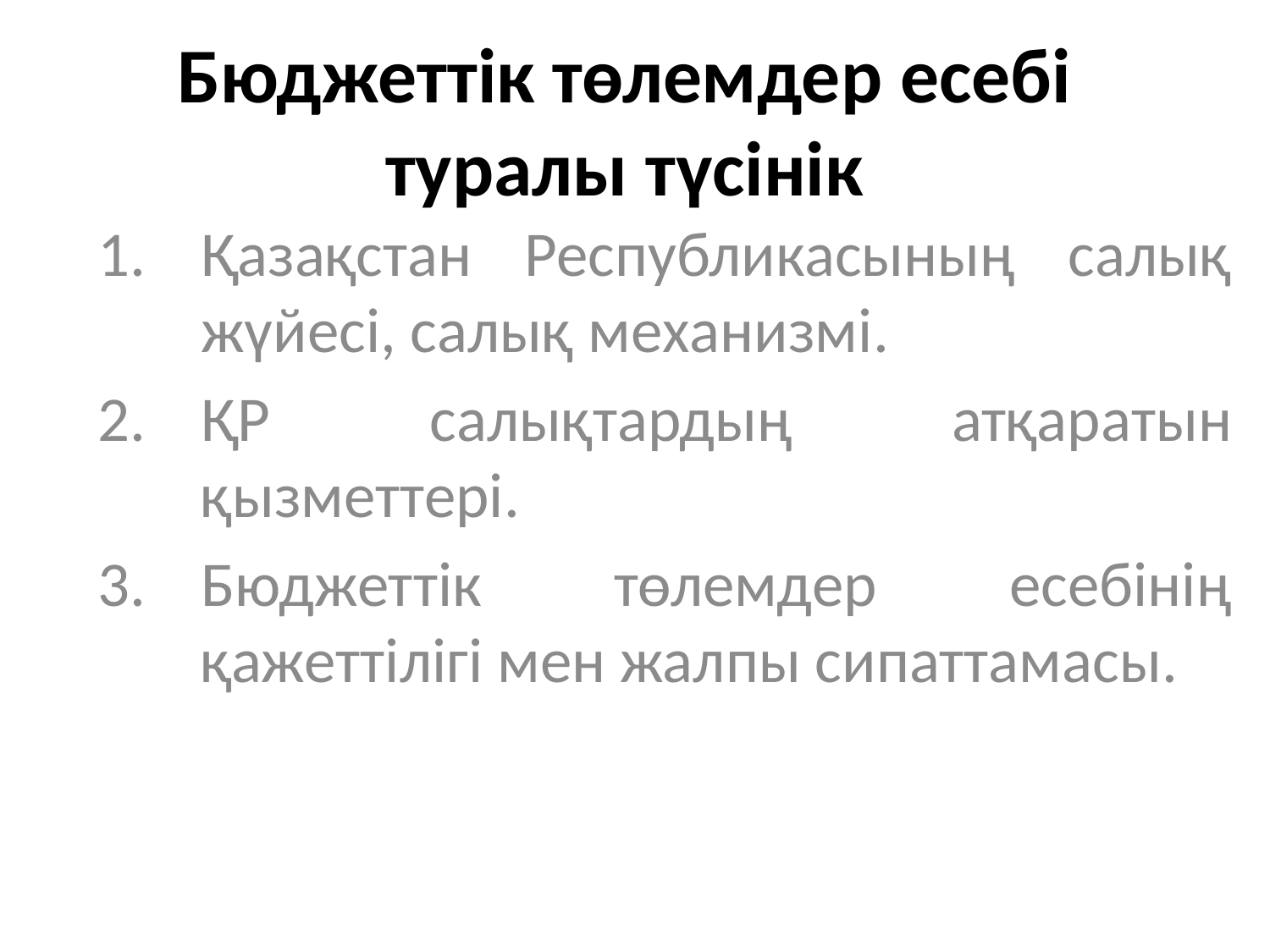

# Бюджеттік төлемдер есебі туралы түсінік
Қазақстан Республикасының салық жүйесі, салық механизмі.
ҚР салықтардың атқаратын қызметтері.
Бюджеттік төлемдер есебінің қажеттілігі мен жалпы сипаттамасы.